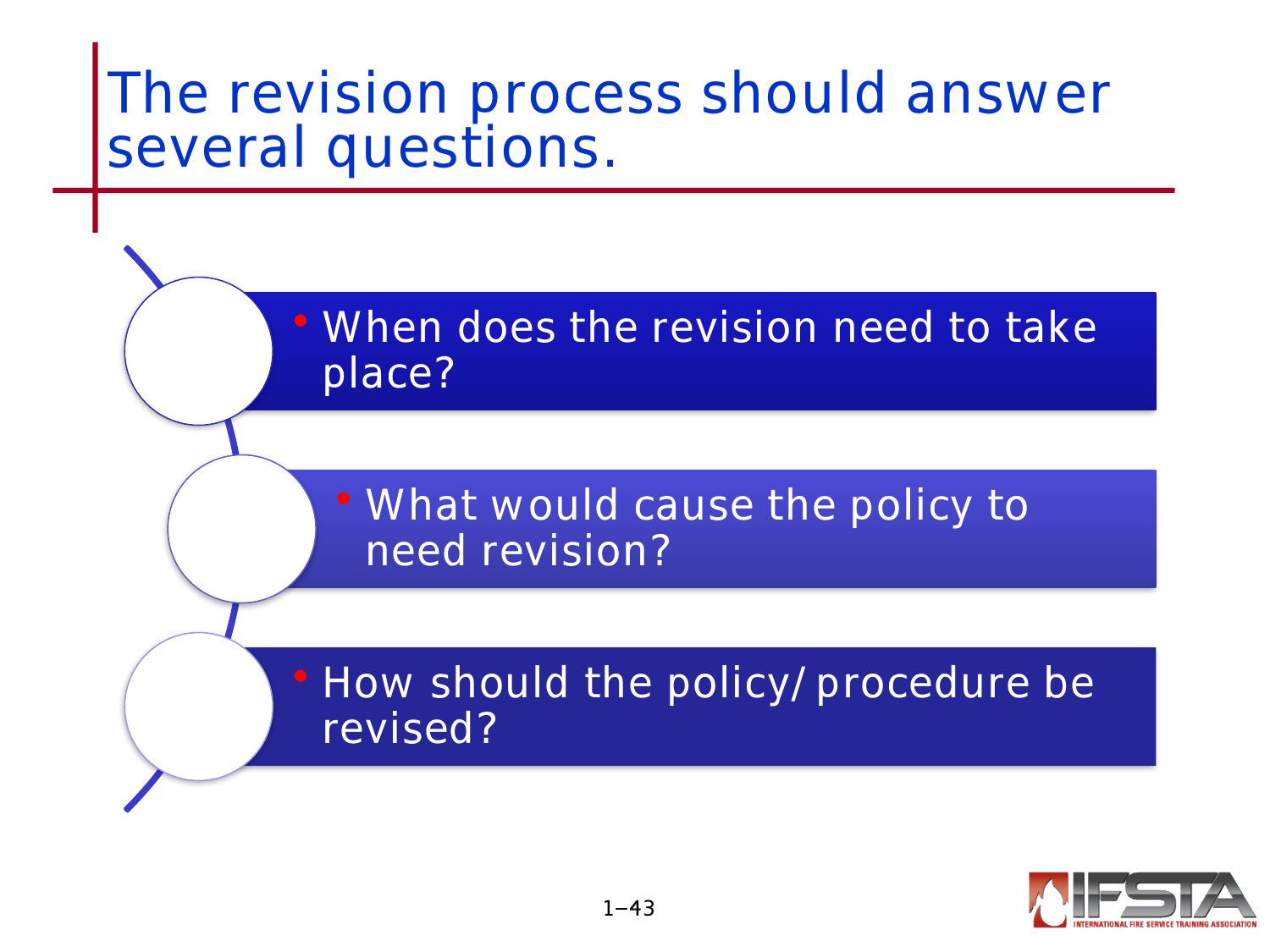

# The revision process should answer several questions.
When does the revision need to take place?
What would cause the policy to need revision?
How should the policy/procedure be revised?
1–43